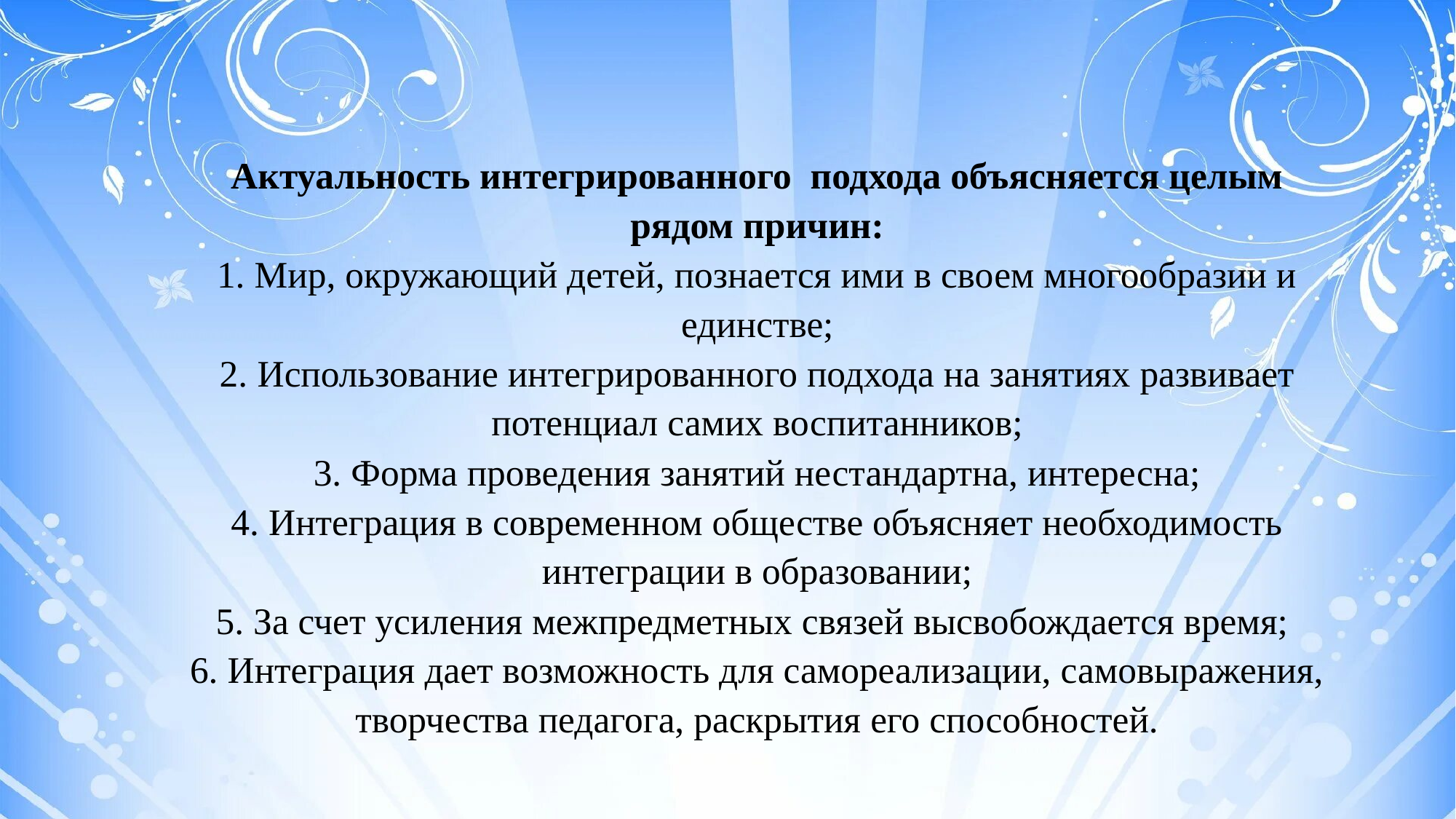

Актуальность интегрированного  подхода объясняется целым рядом причин:
1. Мир, окружающий детей, познается ими в своем многообразии и единстве;
2. Использование интегрированного подхода на занятиях развивает потенциал самих воспитанников;
3. Форма проведения занятий нестандартна, интересна;
4. Интеграция в современном обществе объясняет необходимость интеграции в образовании;
5. За счет усиления межпредметных связей высвобождается время;
6. Интеграция дает возможность для самореализации, самовыражения, творчества педагога, раскрытия его способностей.